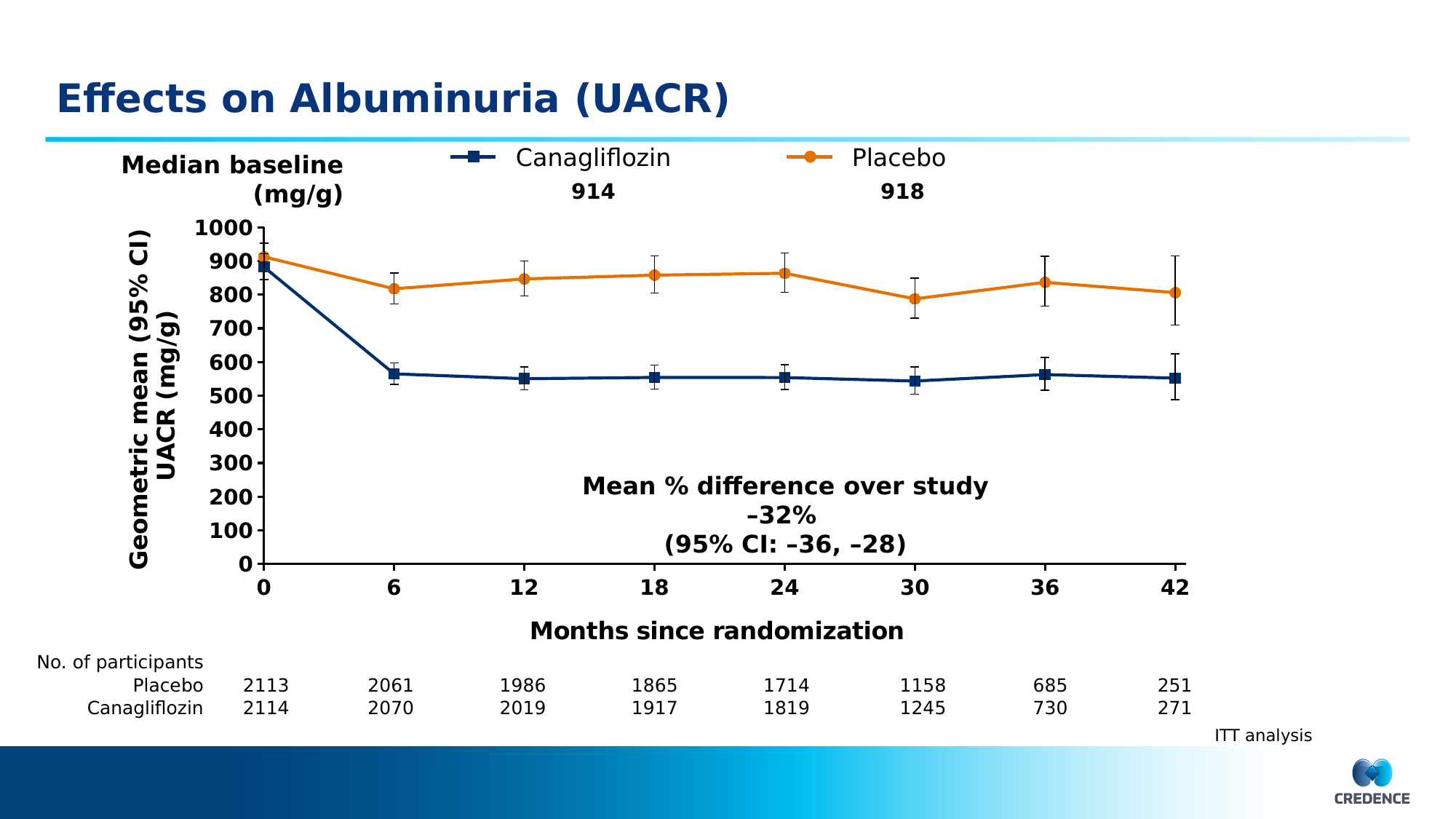

# Effects on Albuminuria (UACR)
Canagliflozin
Placebo
Median baseline (mg/g)

914
918

### Chart

| Category |  |  |
|---|---|---|
Mean % difference over study
–32%
(95% CI: –36, –28)
| No. of participants |  |  |  |  |  |  |  |  |
| --- | --- | --- | --- | --- | --- | --- | --- | --- |
| Placebo | 2113 | 2061 | 1986 | 1865 | 1714 | 1158 | 685 | 251 |
| Canagliflozin | 2114 | 2070 | 2019 | 1917 | 1819 | 1245 | 730 | 271 |
ITT analysis